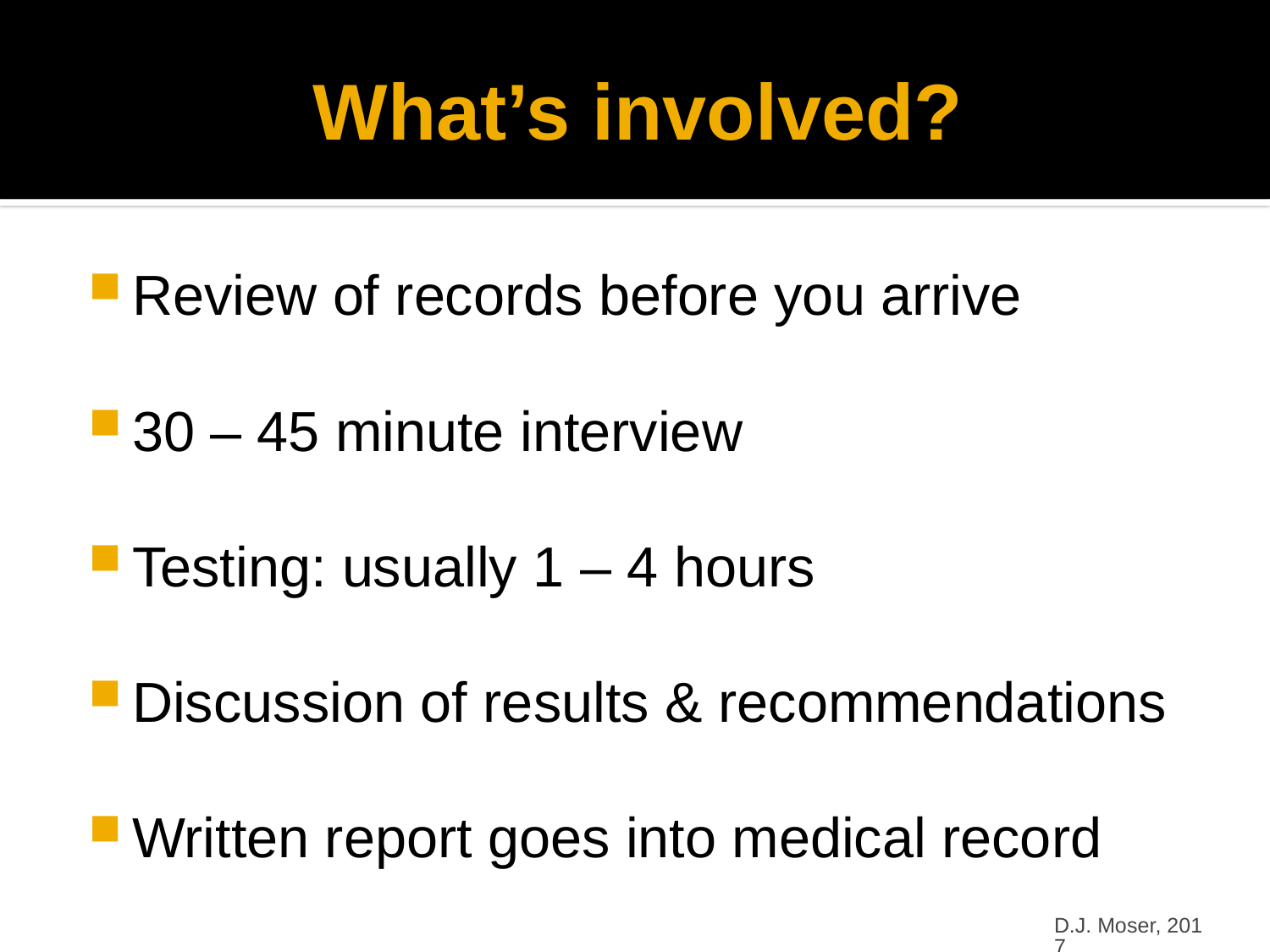

# What’s involved?
Review of records before you arrive

30 – 45 minute interview

Testing: usually 1 – 4 hours

Discussion of results & recommendations

Written report goes into medical record

D.J. Moser, 2017